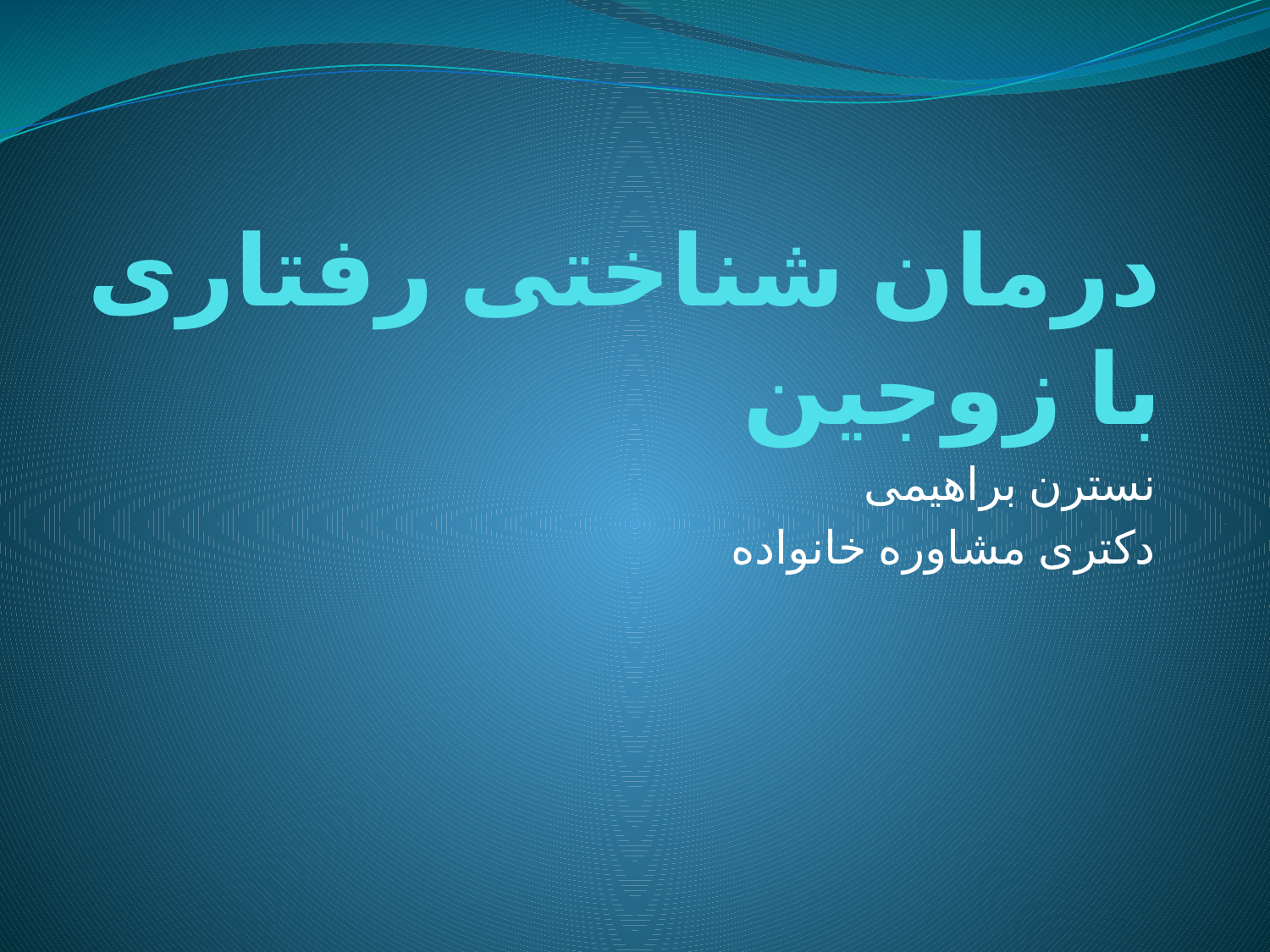

# درمان شناختی رفتاری با زوجین
نسترن براهیمی
دکتری مشاوره خانواده